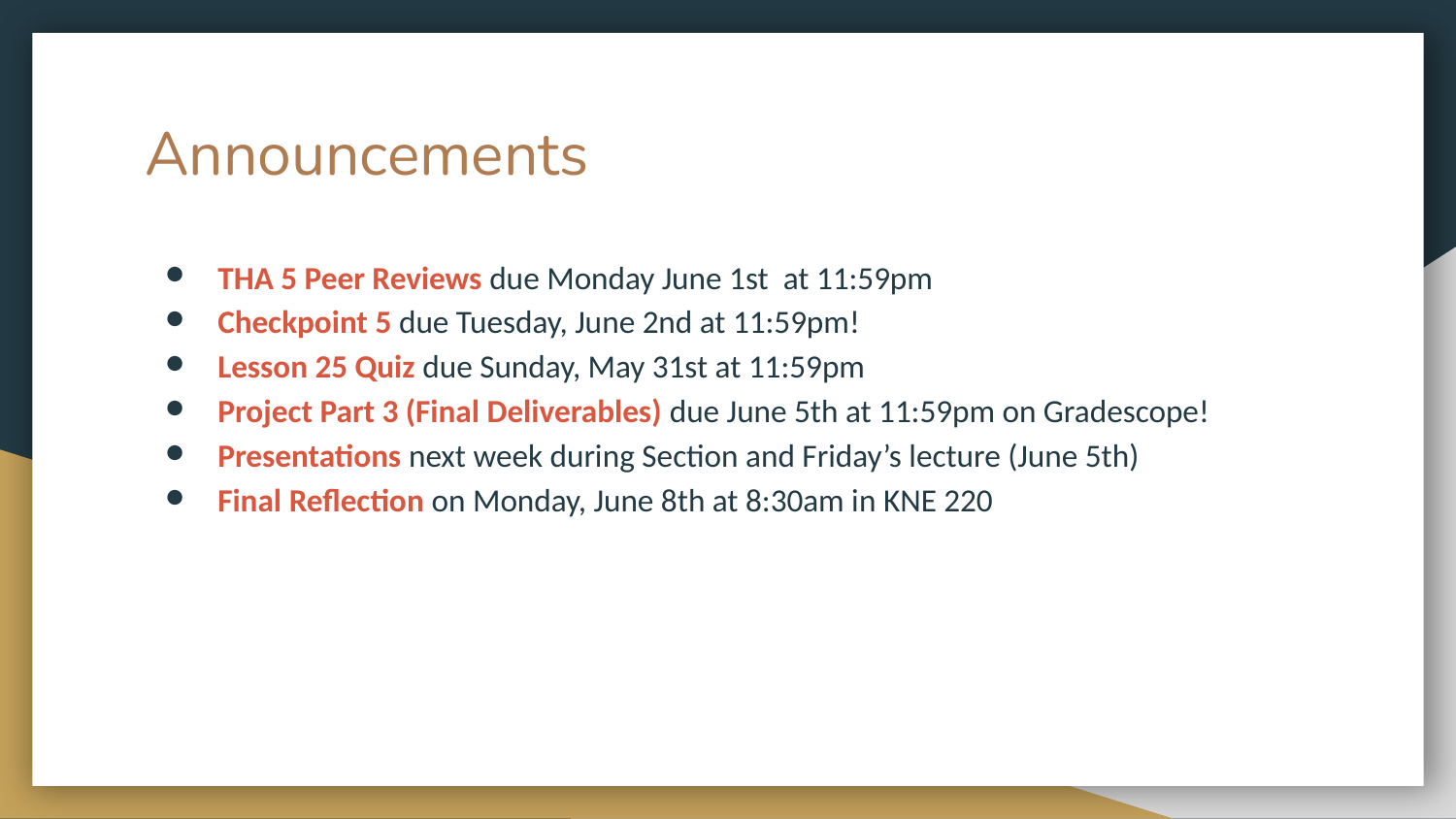

# Announcements
THA 5 Peer Reviews due Monday June 1st  at 11:59pm
Checkpoint 5 due Tuesday, June 2nd at 11:59pm!
Lesson 25 Quiz due Sunday, May 31st at 11:59pm
Project Part 3 (Final Deliverables) due June 5th at 11:59pm on Gradescope!
Presentations next week during Section and Friday’s lecture (June 5th)
Final Reflection on Monday, June 8th at 8:30am in KNE 220